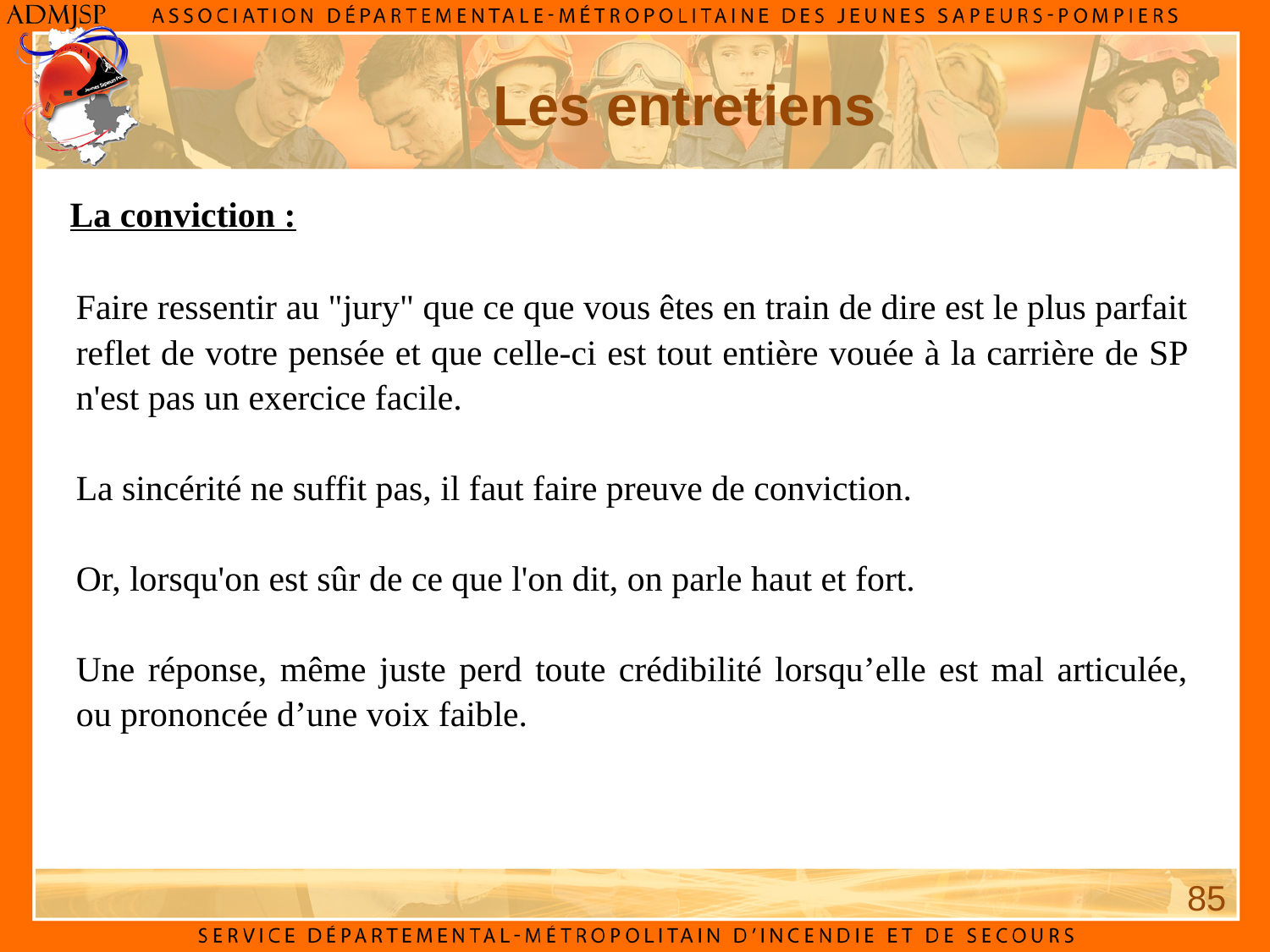

Les entretiens
La conviction :
Faire ressentir au "jury" que ce que vous êtes en train de dire est le plus parfait reflet de votre pensée et que celle-ci est tout entière vouée à la carrière de SP n'est pas un exercice facile.

La sincérité ne suffit pas, il faut faire preuve de conviction.

Or, lorsqu'on est sûr de ce que l'on dit, on parle haut et fort.

Une réponse, même juste perd toute crédibilité lorsqu’elle est mal articulée, ou prononcée d’une voix faible.
85